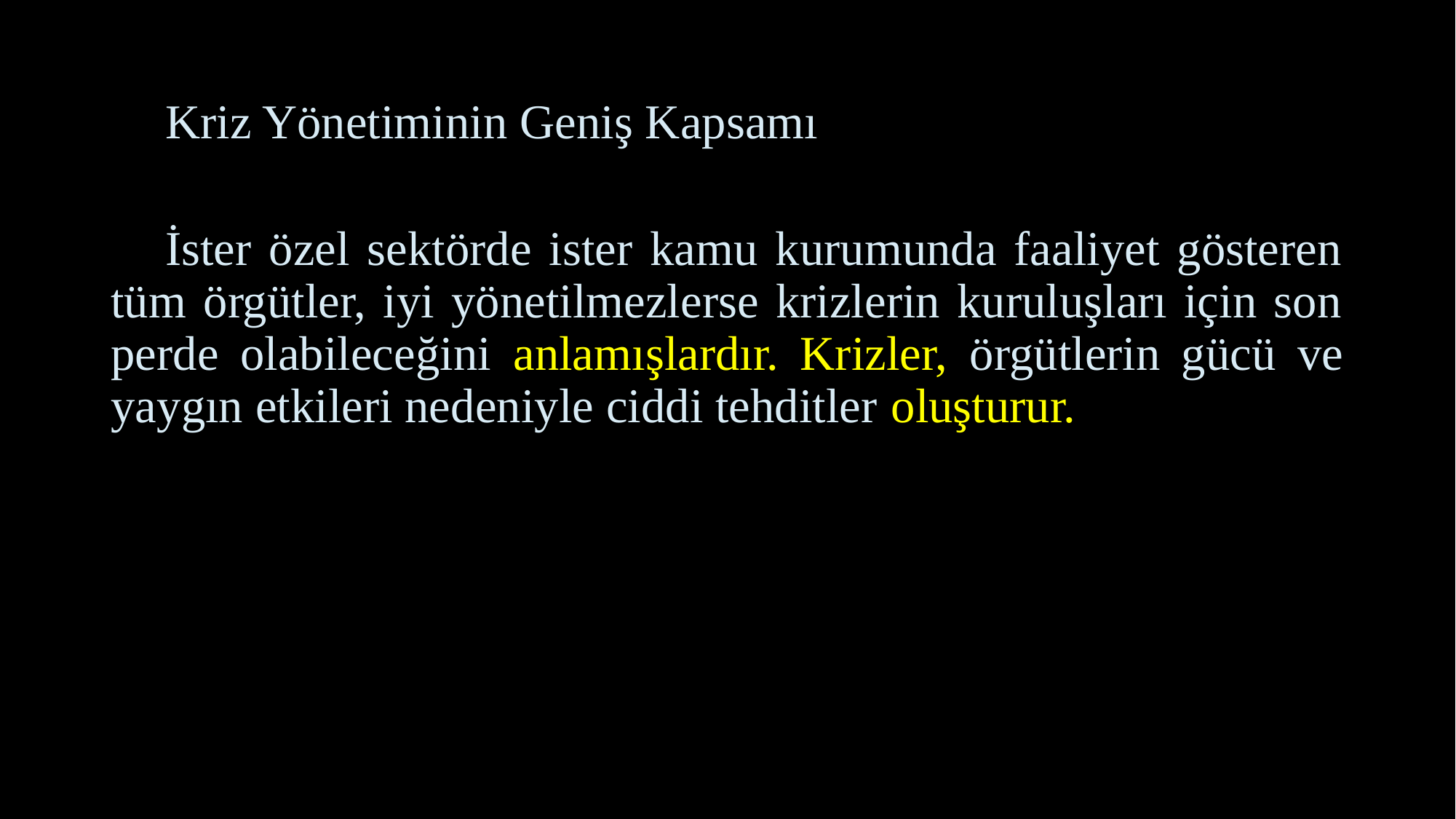

# Kriz Yönetiminin Geniş Kapsamı
İster özel sektörde ister kamu kurumunda faaliyet gösteren tüm örgütler, iyi yönetilmezlerse krizlerin kuruluşları için son perde olabileceğini anlamışlardır. Krizler, örgütlerin gücü ve yaygın etkileri nedeniyle ciddi tehditler oluşturur.